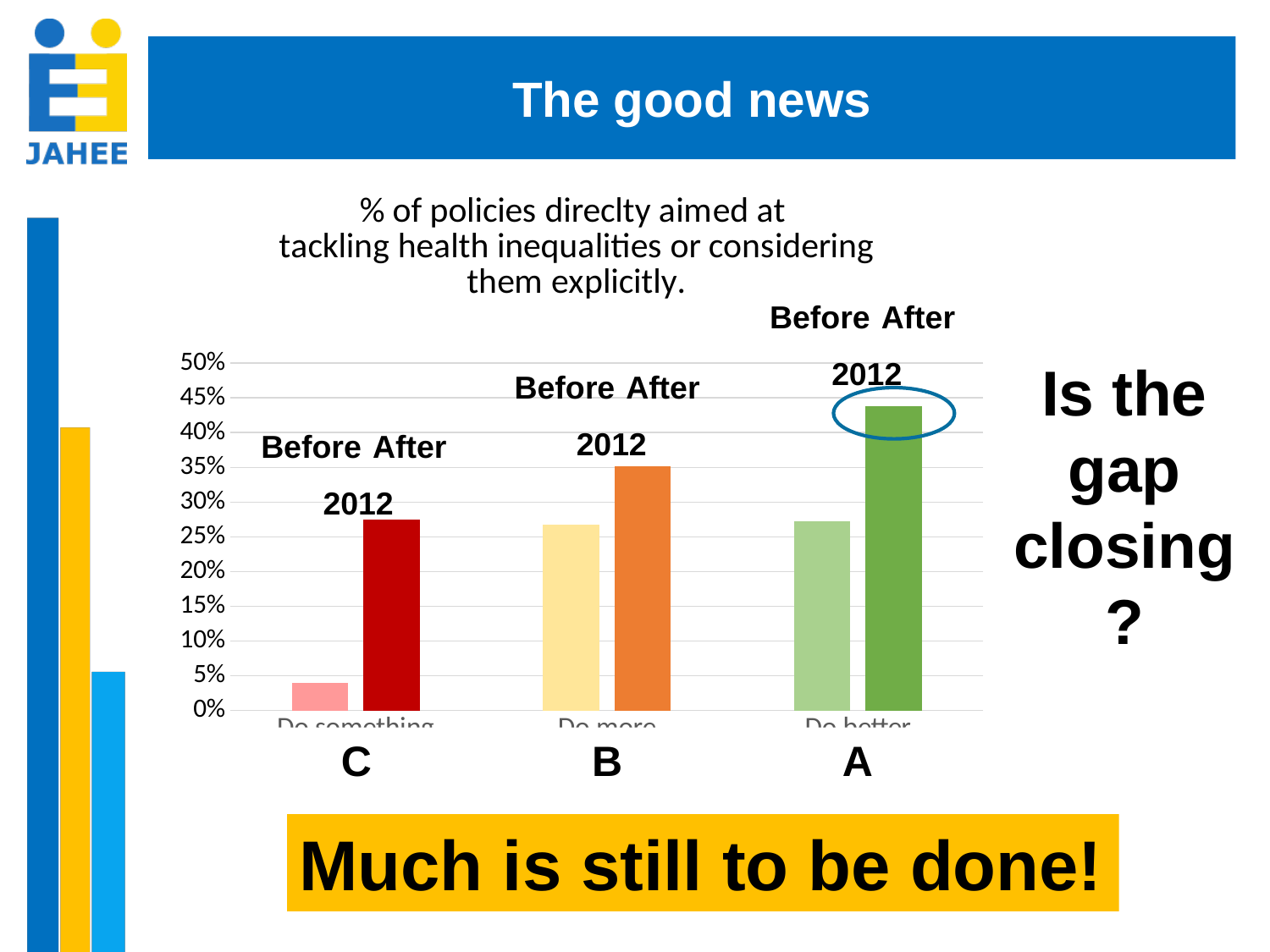

The good news

### Chart: % of policies direclty aimed at tackling health inequalities or considering them explicitly.

| Category | Before 2012 | 2012 and after |
|---|---|---|
| Do something | 0.04 | 0.275 |
| Do more | 0.268 | 0.3513513513513513 |
| Do better | 0.2727272727272727 | 0.4375 |
Before
After
Is the gap closing?
2012
Before
After

2012
Before
After
2012
B
C
A
Much is still to be done!